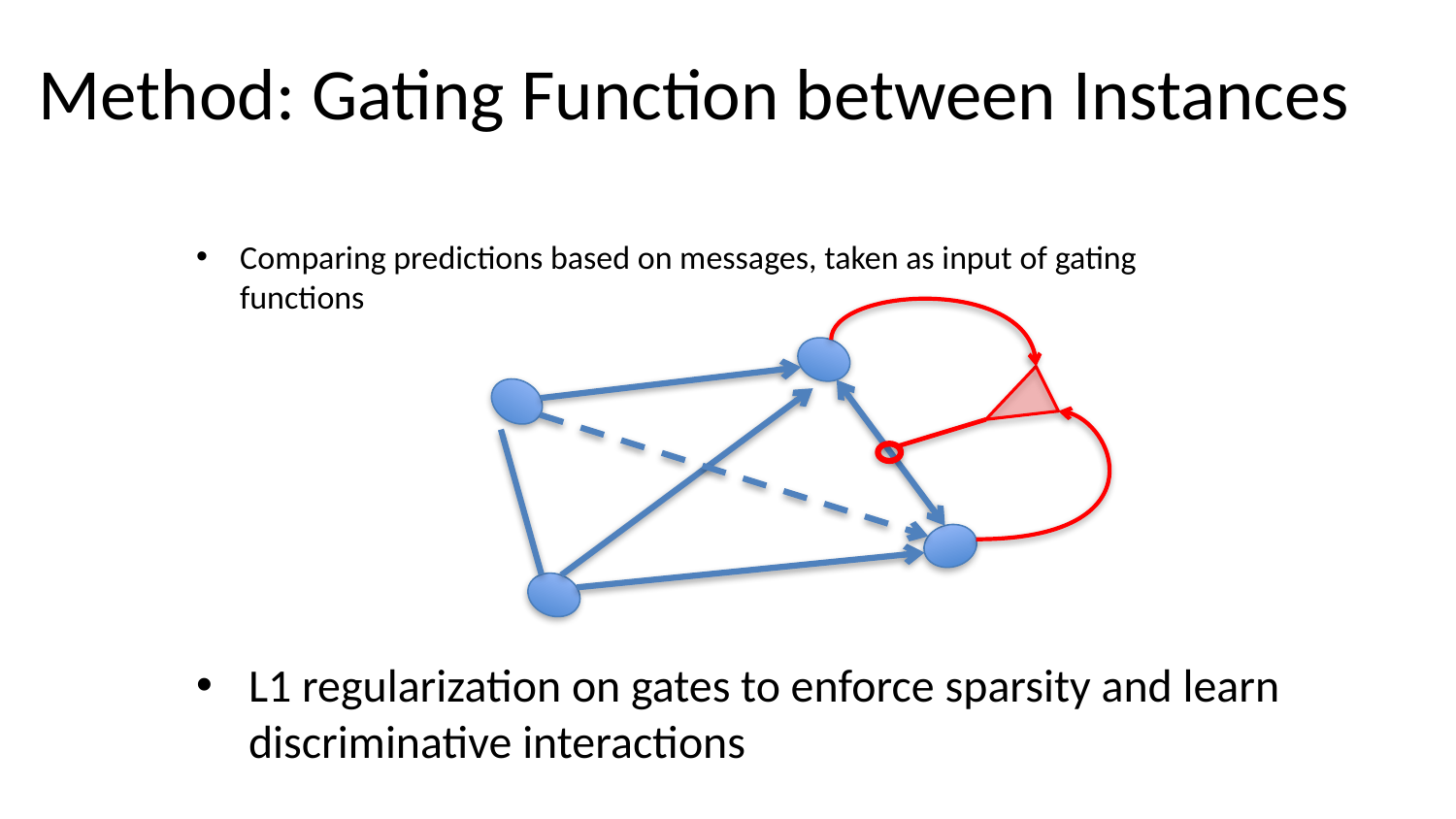

# Method: Gating Function between Instances
Comparing predictions based on messages, taken as input of gating functions

L1 regularization on gates to enforce sparsity and learn discriminative interactions